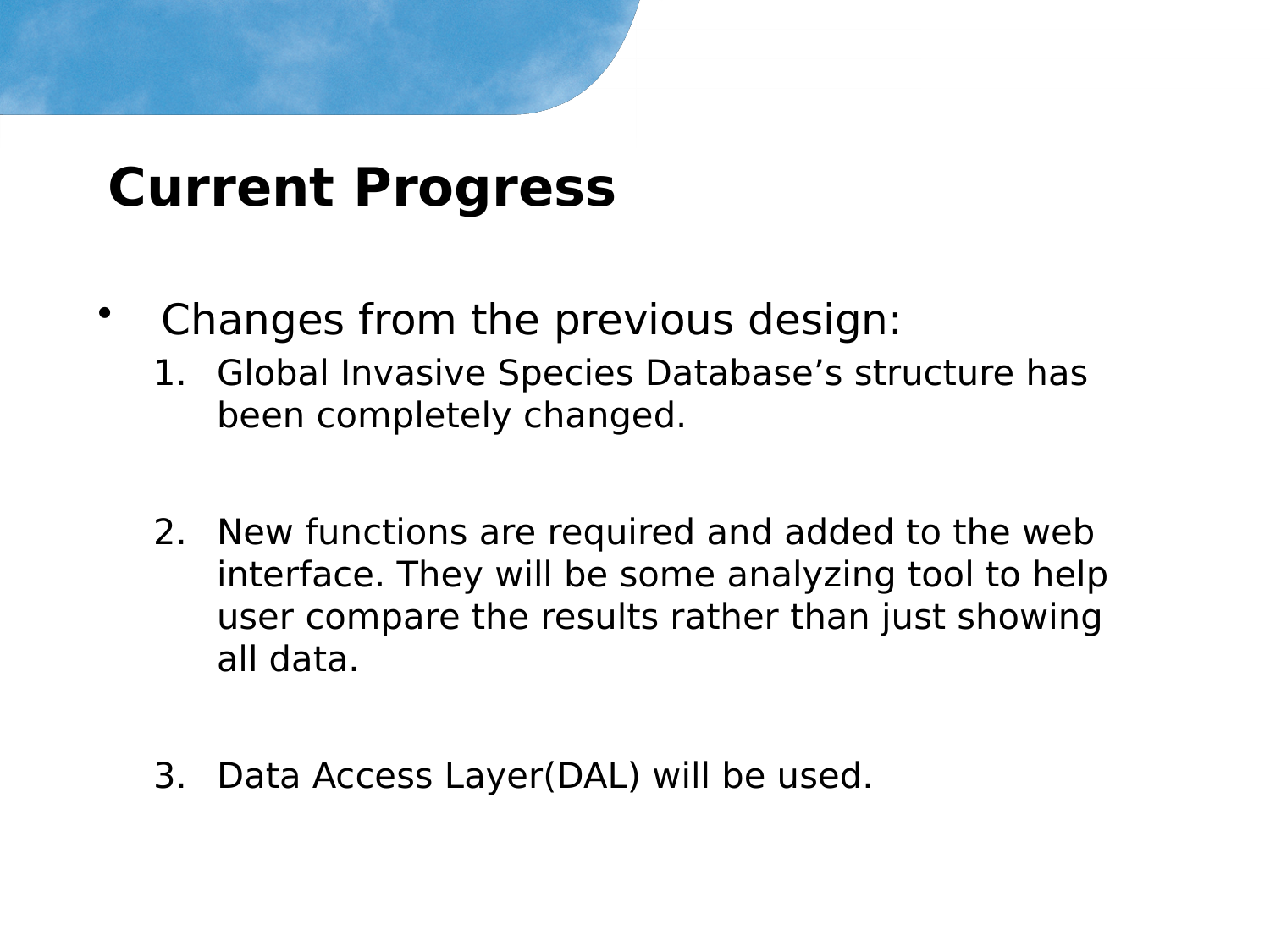

# Current Progress
Changes from the previous design:
Global Invasive Species Database’s structure has been completely changed.

New functions are required and added to the web interface. They will be some analyzing tool to help user compare the results rather than just showing all data.

Data Access Layer(DAL) will be used.